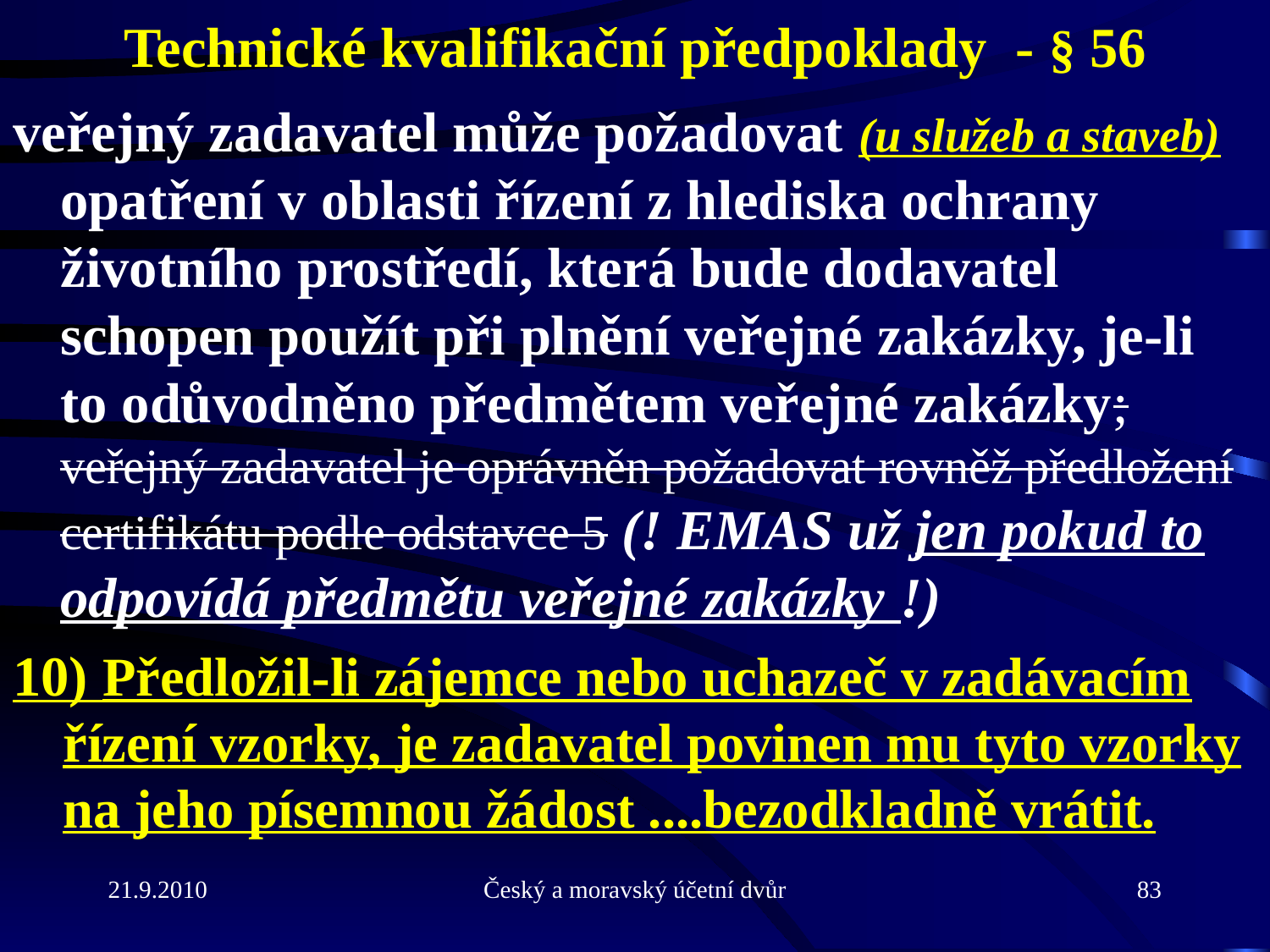

# Technické kvalifikační předpoklady  - § 56
veřejný zadavatel může požadovat (u služeb a staveb) opatření v oblasti řízení z hlediska ochrany životního prostředí, která bude dodavatel schopen použít při plnění veřejné zakázky, je-li to odůvodněno předmětem veřejné zakázky; veřejný zadavatel je oprávněn požadovat rovněž předložení certifikátu podle odstavce 5 (! EMAS už jen pokud to odpovídá předmětu veřejné zakázky !)
10) Předložil-li zájemce nebo uchazeč v zadávacím řízení vzorky, je zadavatel povinen mu tyto vzorky na jeho písemnou žádost ....bezodkladně vrátit.

21.9.2010
Český a moravský účetní dvůr
83